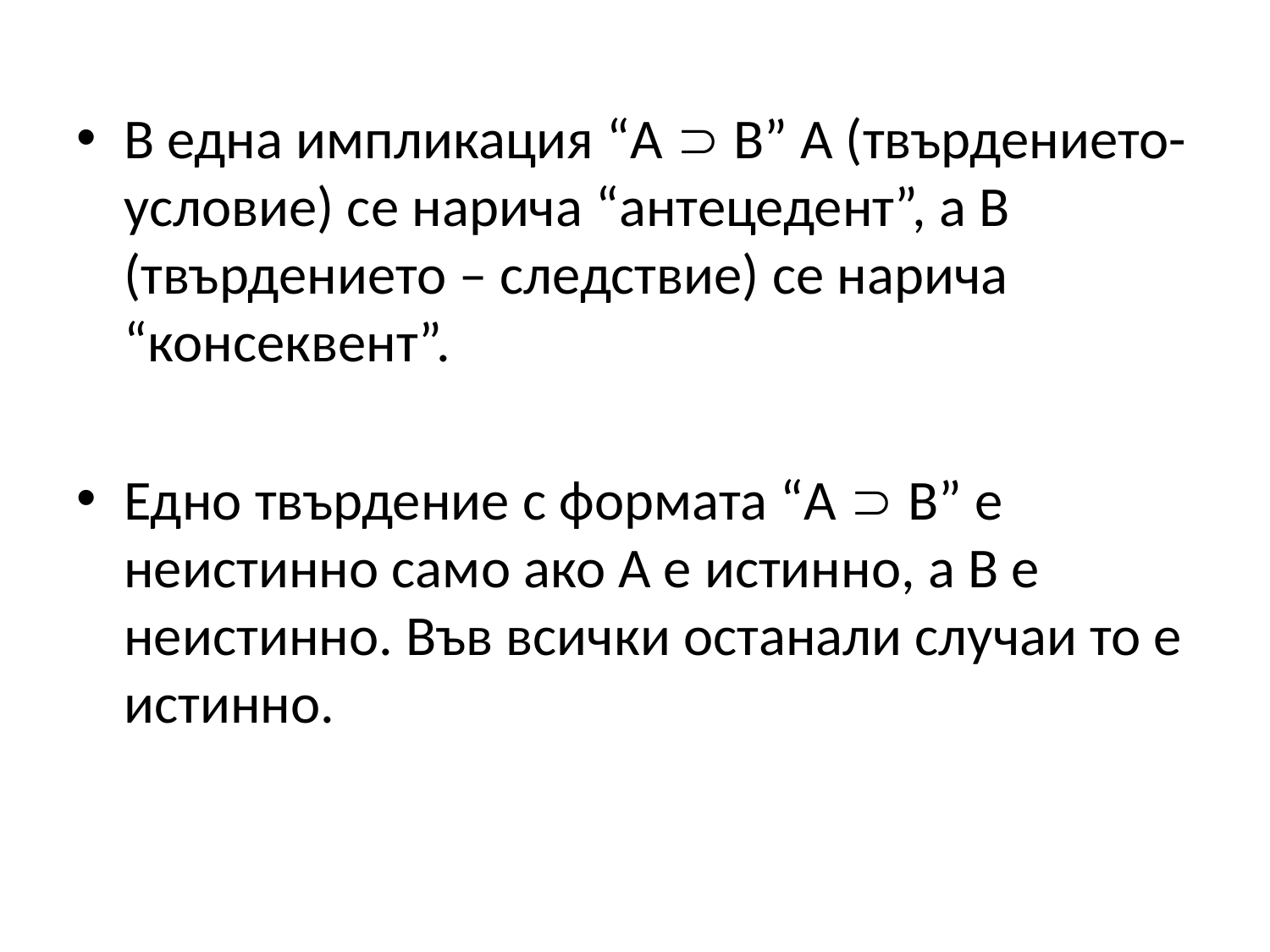

В една импликация “А ⊃ В” А (твърдението-условие) се нарича “антецедент”, а В (твърдението – следствие) се нарича “консеквент”.

Едно твърдение с формата “А ⊃ В” е неистинно само ако А е истинно, а В е неистинно. Във всички останали случаи то е истинно.